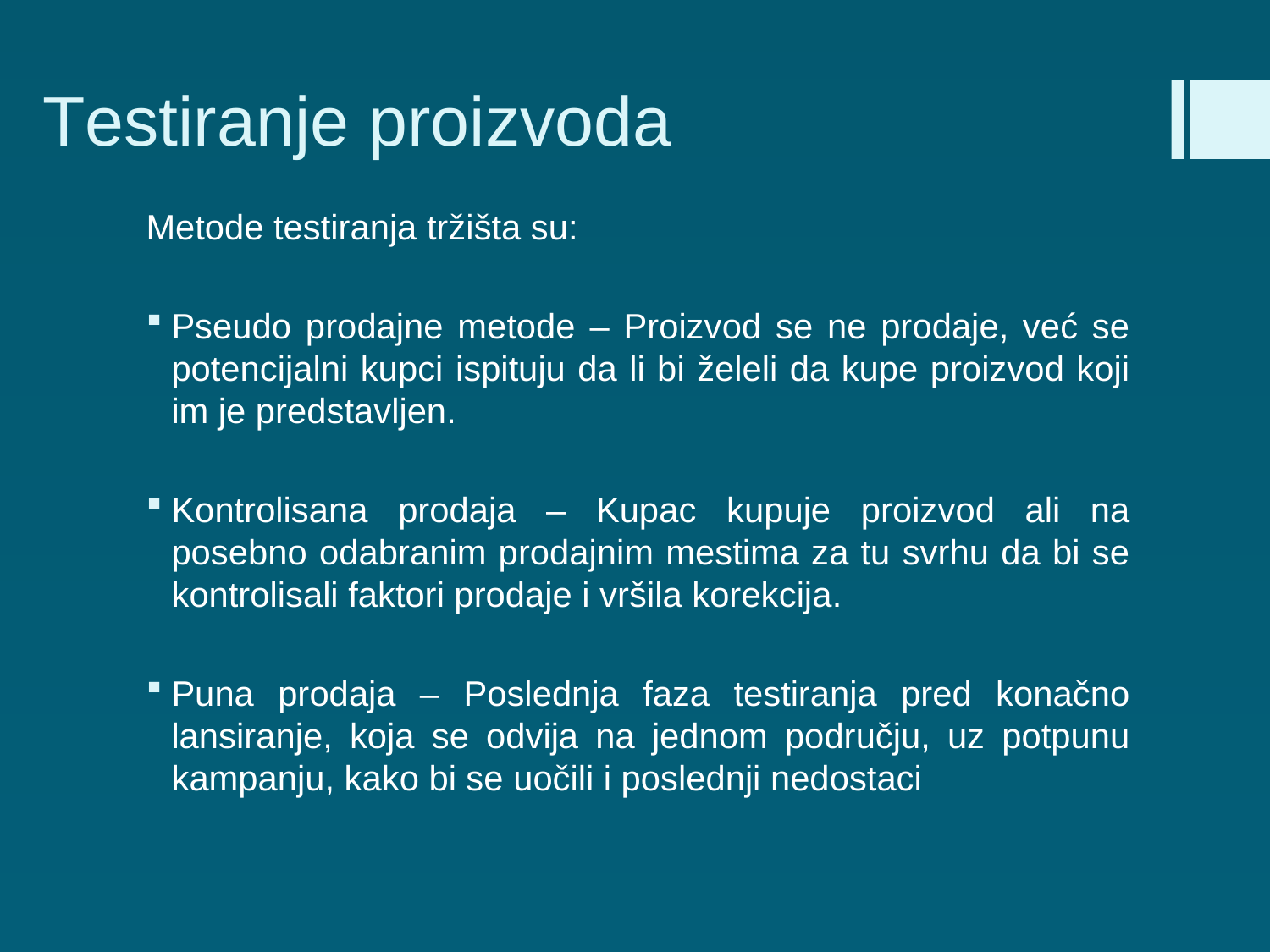

# Testiranje proizvoda
Metode testiranja tržišta su:

Pseudo prodajne metode – Proizvod se ne prodaje, već se potencijalni kupci ispituju da li bi želeli da kupe proizvod koji im je predstavljen.

Kontrolisana prodaja – Kupac kupuje proizvod ali na posebno odabranim prodajnim mestima za tu svrhu da bi se kontrolisali faktori prodaje i vršila korekcija.

Puna prodaja – Poslednja faza testiranja pred konačno lansiranje, koja se odvija na jednom području, uz potpunu kampanju, kako bi se uočili i poslednji nedostaci